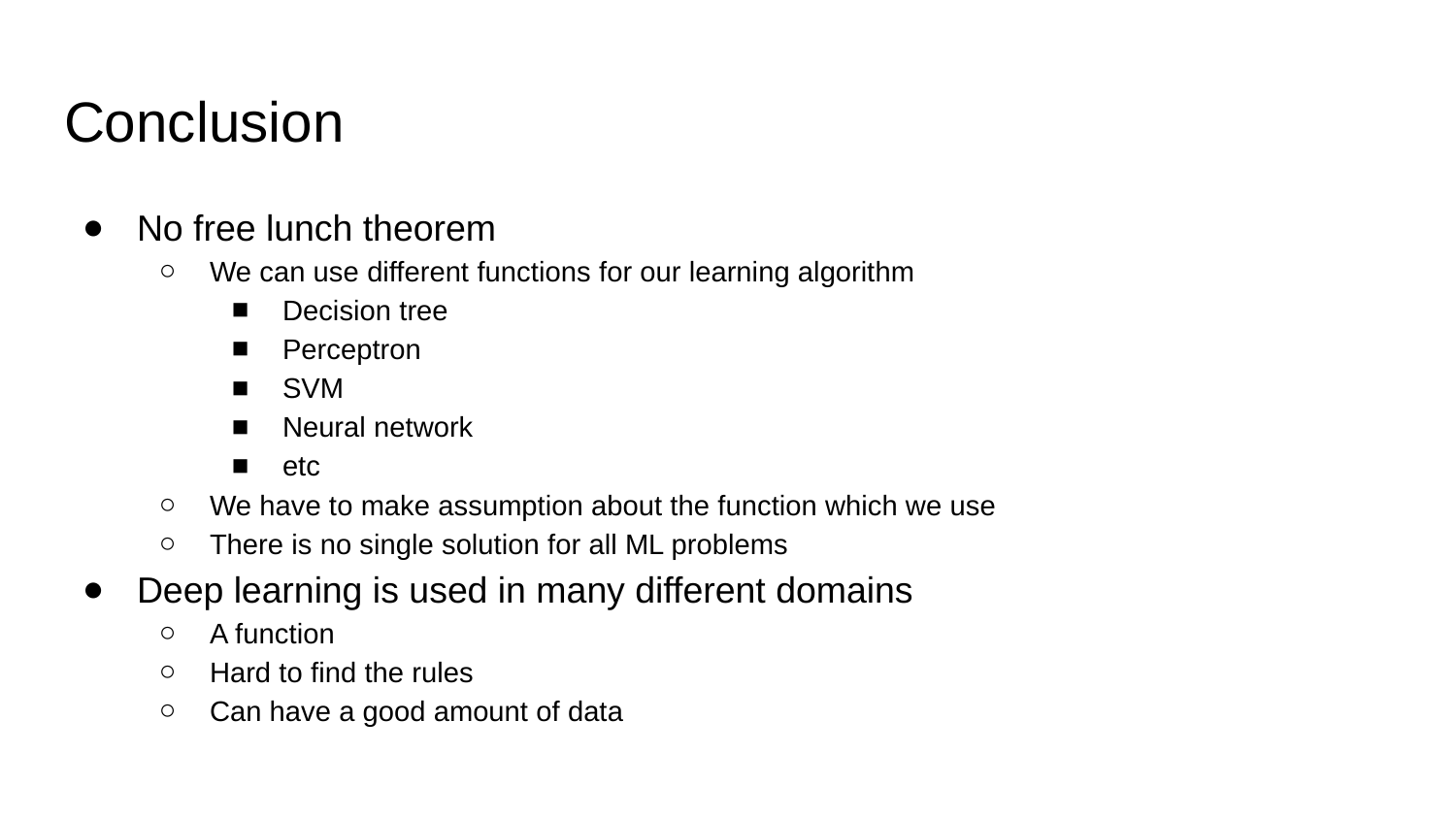

# Conclusion
No free lunch theorem
We can use different functions for our learning algorithm
Decision tree
Perceptron
SVM
Neural network
etc
We have to make assumption about the function which we use
There is no single solution for all ML problems
Deep learning is used in many different domains
A function
Hard to find the rules
Can have a good amount of data